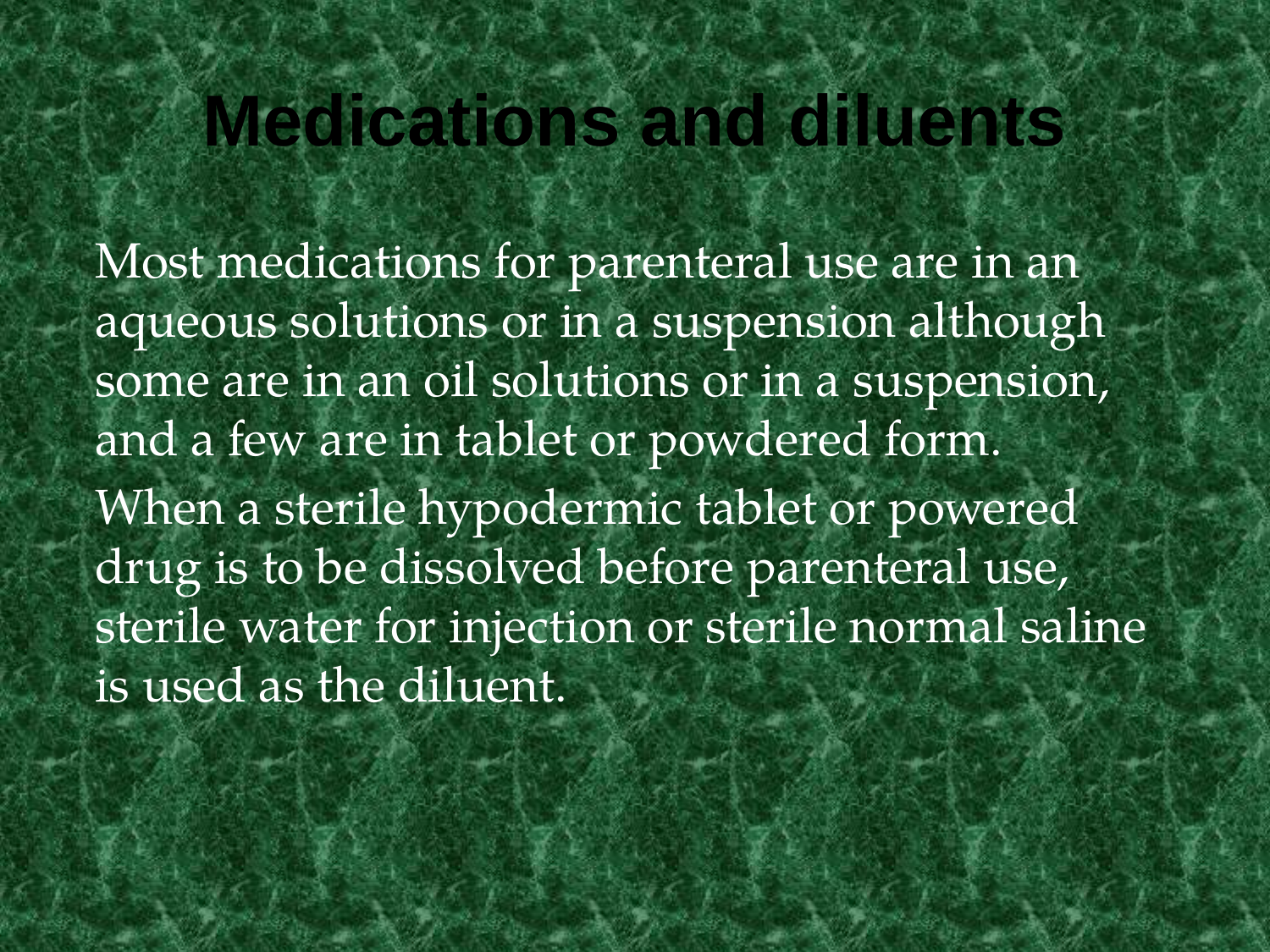

# Medications and diluents
Most medications for parenteral use are in an aqueous solutions or in a suspension although some are in an oil solutions or in a suspension, and a few are in tablet or powdered form.
When a sterile hypodermic tablet or powered drug is to be dissolved before parenteral use, sterile water for injection or sterile normal saline is used as the diluent.